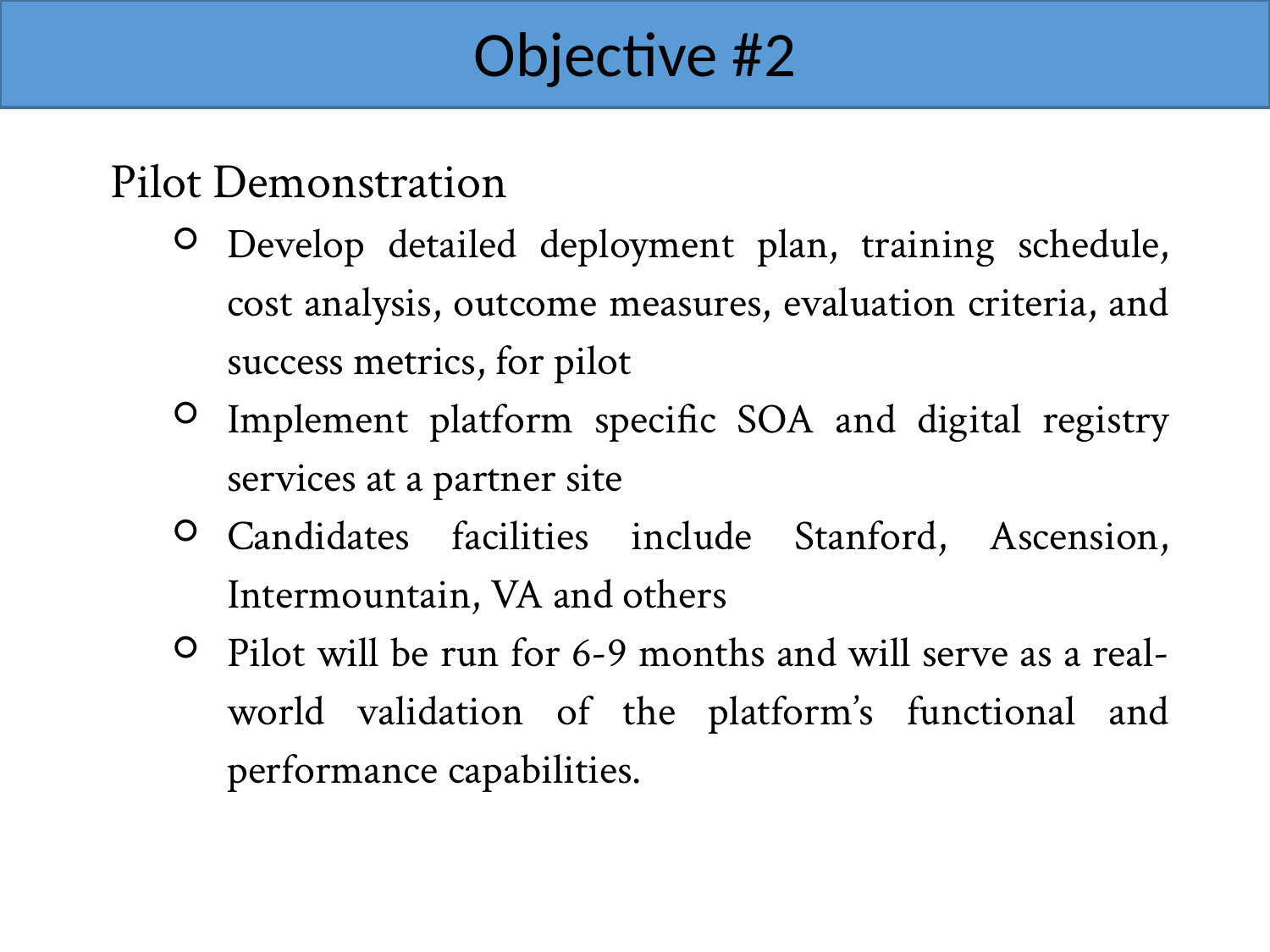

# Objective #2
Pilot Demonstration
Develop detailed deployment plan, training schedule, cost analysis, outcome measures, evaluation criteria, and success metrics, for pilot
Implement platform specific SOA and digital registry services at a partner site
Candidates facilities include Stanford, Ascension, Intermountain, VA and others
Pilot will be run for 6-9 months and will serve as a real-world validation of the platform’s functional and performance capabilities.